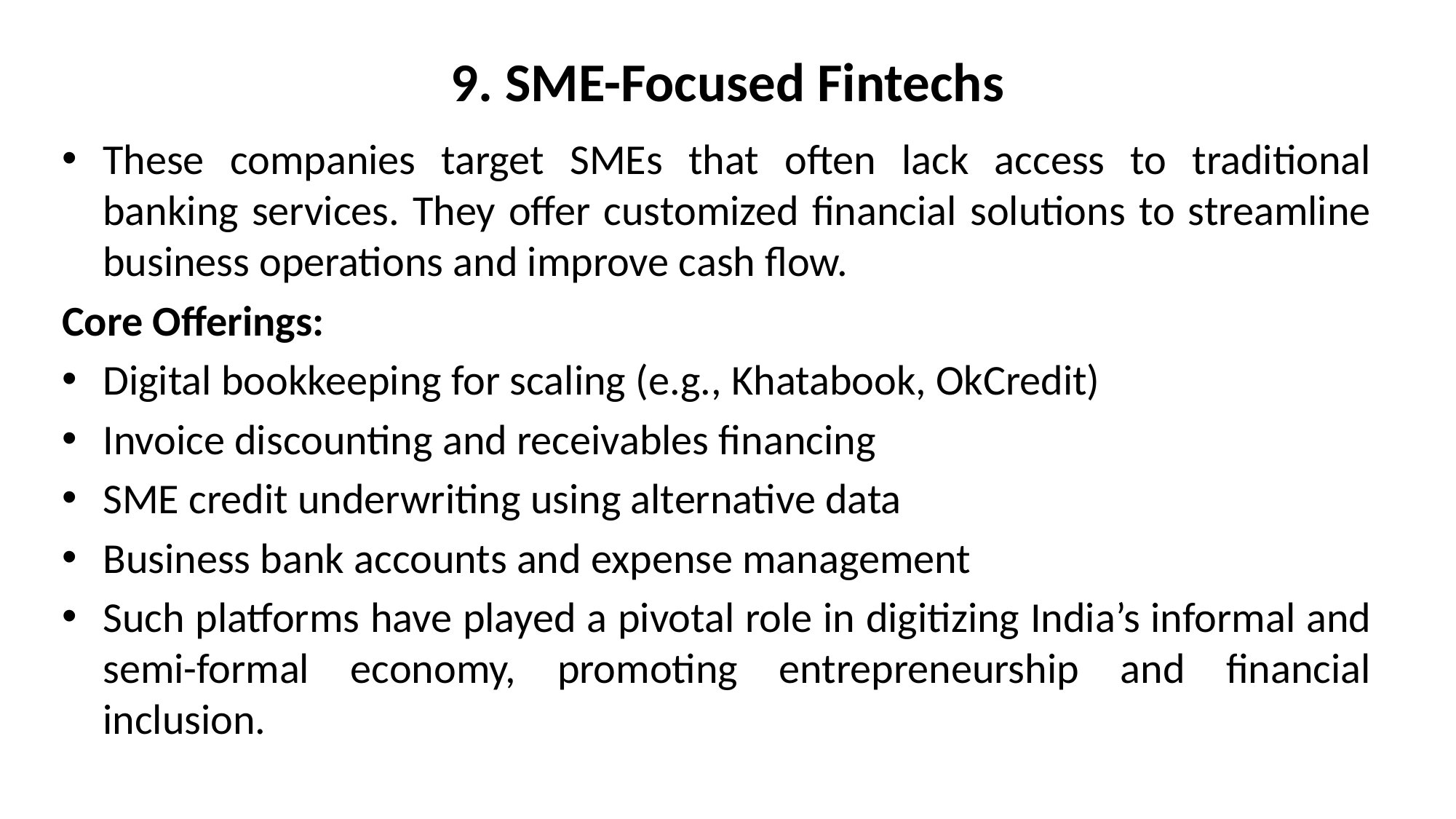

# 9. SME-Focused Fintechs
These companies target SMEs that often lack access to traditional banking services. They offer customized financial solutions to streamline business operations and improve cash flow.
Core Offerings:
Digital bookkeeping for scaling (e.g., Khatabook, OkCredit)
Invoice discounting and receivables financing
SME credit underwriting using alternative data
Business bank accounts and expense management
Such platforms have played a pivotal role in digitizing India’s informal and semi-formal economy, promoting entrepreneurship and financial inclusion.